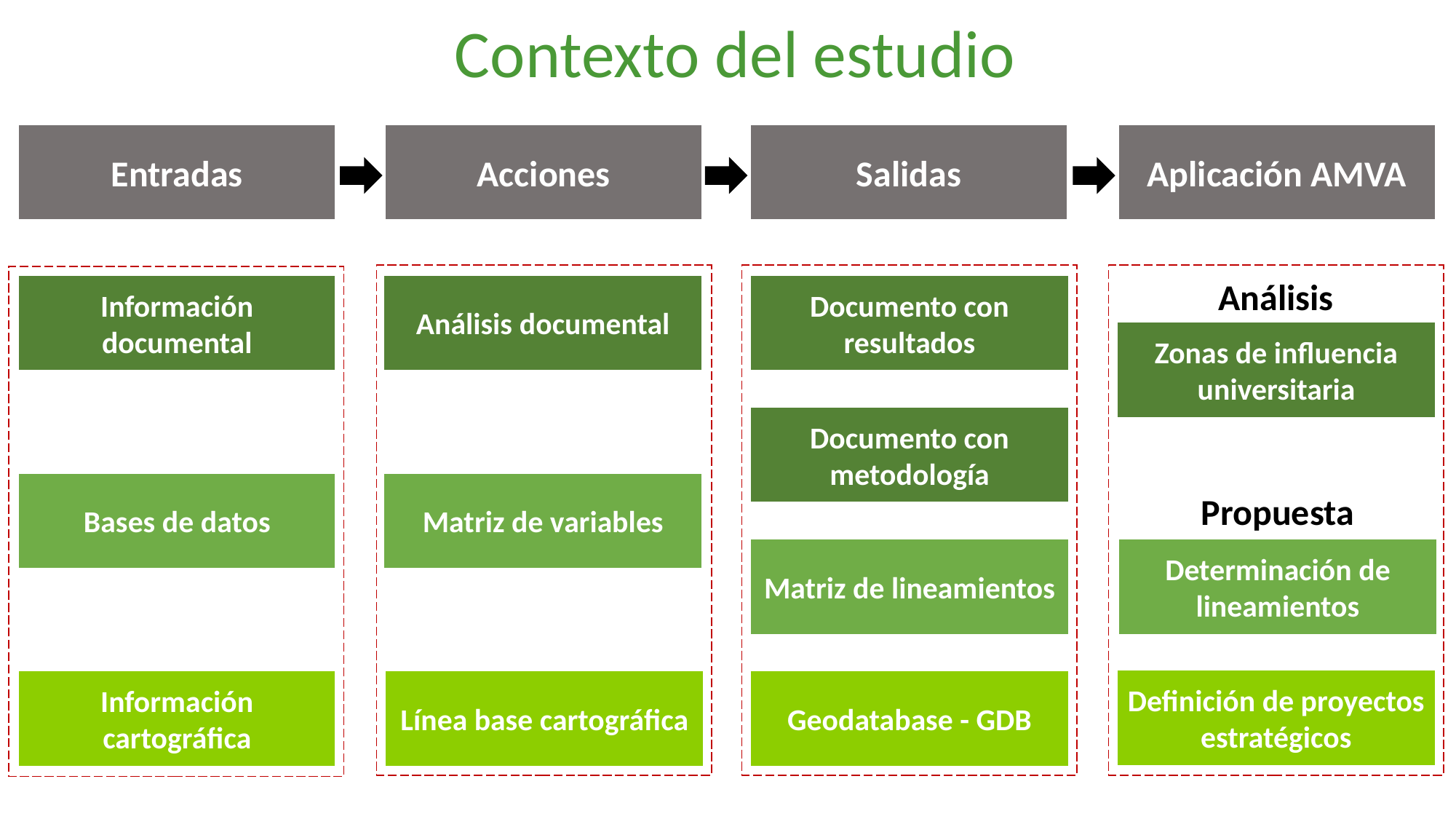

Contexto del estudio
Salidas
Entradas
Acciones
Aplicación AMVA

Análisis
Información documental
Documento con resultados
Análisis documental
Zonas de influencia universitaria
Documento con metodología
Bases de datos
Matriz de variables
Propuesta
Matriz de lineamientos
Determinación de lineamientos
Definición de proyectos estratégicos
Información cartográfica
Línea base cartográfica
Geodatabase - GDB